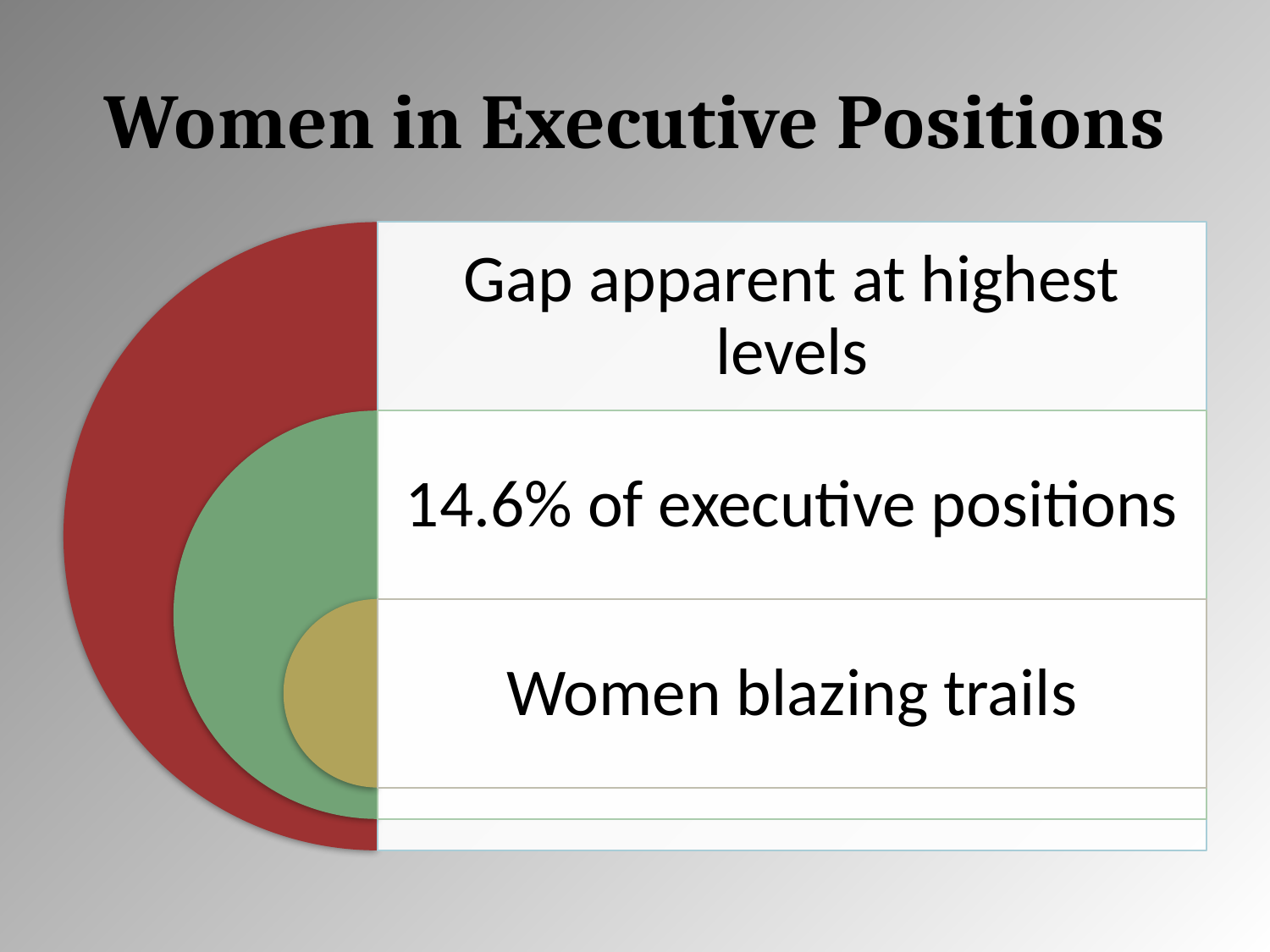

# Women in Executive Positions
Gap apparent at highest levels
14.6% of executive positions
Women blazing trails